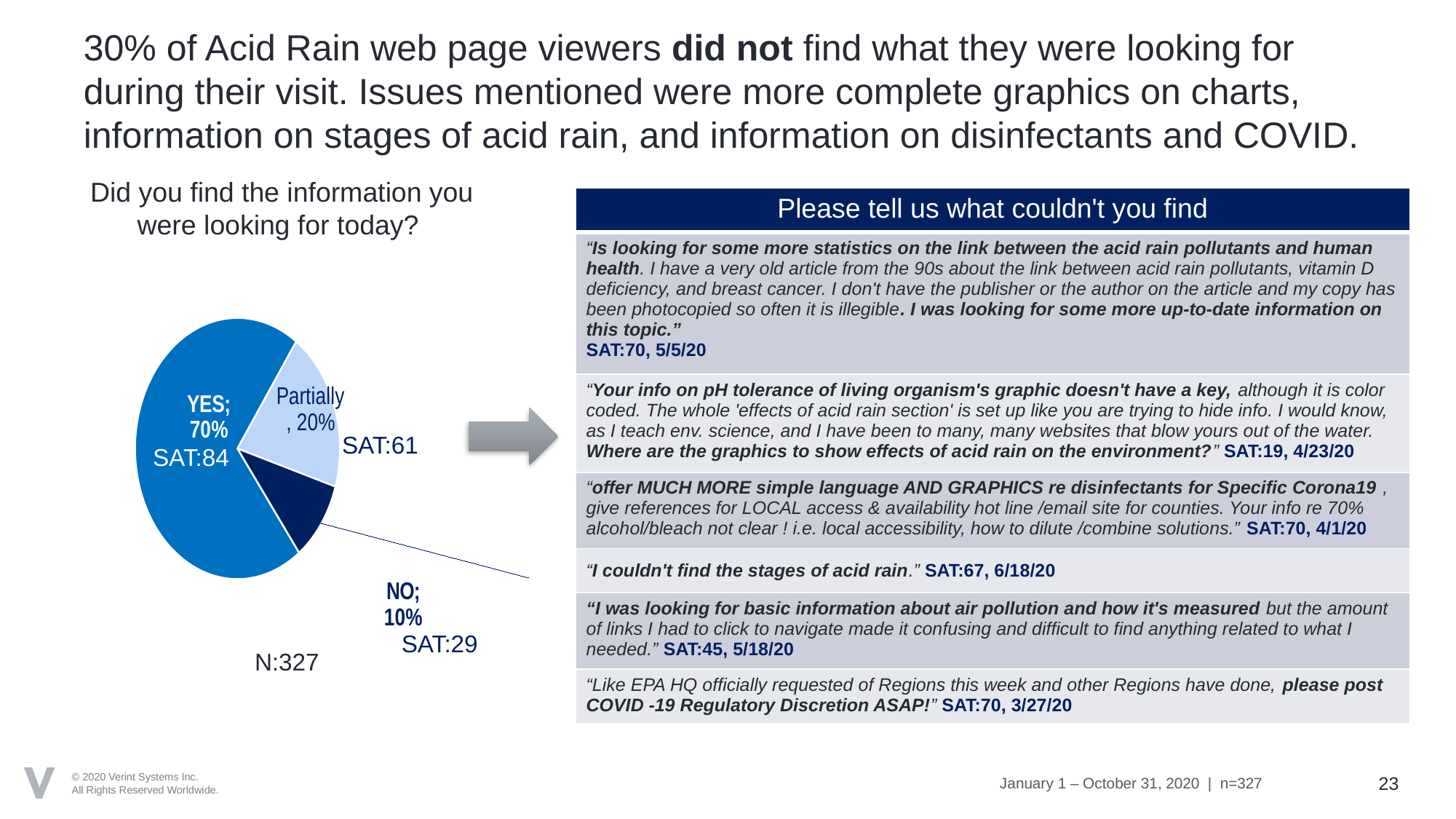

# 30% of Acid Rain web page viewers did not find what they were looking for during their visit. Issues mentioned were more complete graphics on charts, information on stages of acid rain, and information on disinfectants and COVID.
Did you find the information you were looking for today?
| Please tell us what couldn't you find |
| --- |
| “Is looking for some more statistics on the link between the acid rain pollutants and human health. I have a very old article from the 90s about the link between acid rain pollutants, vitamin D deficiency, and breast cancer. I don't have the publisher or the author on the article and my copy has been photocopied so often it is illegible. I was looking for some more up-to-date information on this topic.” SAT:70, 5/5/20 |
| “Your info on pH tolerance of living organism's graphic doesn't have a key, although it is color coded. The whole 'effects of acid rain section' is set up like you are trying to hide info. I would know, as I teach env. science, and I have been to many, many websites that blow yours out of the water. Where are the graphics to show effects of acid rain on the environment?” SAT:19, 4/23/20 |
| “offer MUCH MORE simple language AND GRAPHICS re disinfectants for Specific Corona19 , give references for LOCAL access & availability hot line /email site for counties. Your info re 70% alcohol/bleach not clear ! i.e. local accessibility, how to dilute /combine solutions.” SAT:70, 4/1/20 |
| “I couldn't find the stages of acid rain.” SAT:67, 6/18/20 |
| “I was looking for basic information about air pollution and how it's measured but the amount of links I had to click to navigate made it confusing and difficult to find anything related to what I needed.” SAT:45, 5/18/20 |
| “Like EPA HQ officially requested of Regions this week and other Regions have done, please post COVID -19 Regulatory Discretion ASAP!” SAT:70, 3/27/20 |

### Chart

| Category | Acid Rain (n=327) |
|---|---|
| YES | 0.7 |
| Partially | 0.2 |
| NO | 0.1 |
SAT:61
SAT:84
SAT:29
N:327
January 1 – October 31, 2020  |  n=327
23